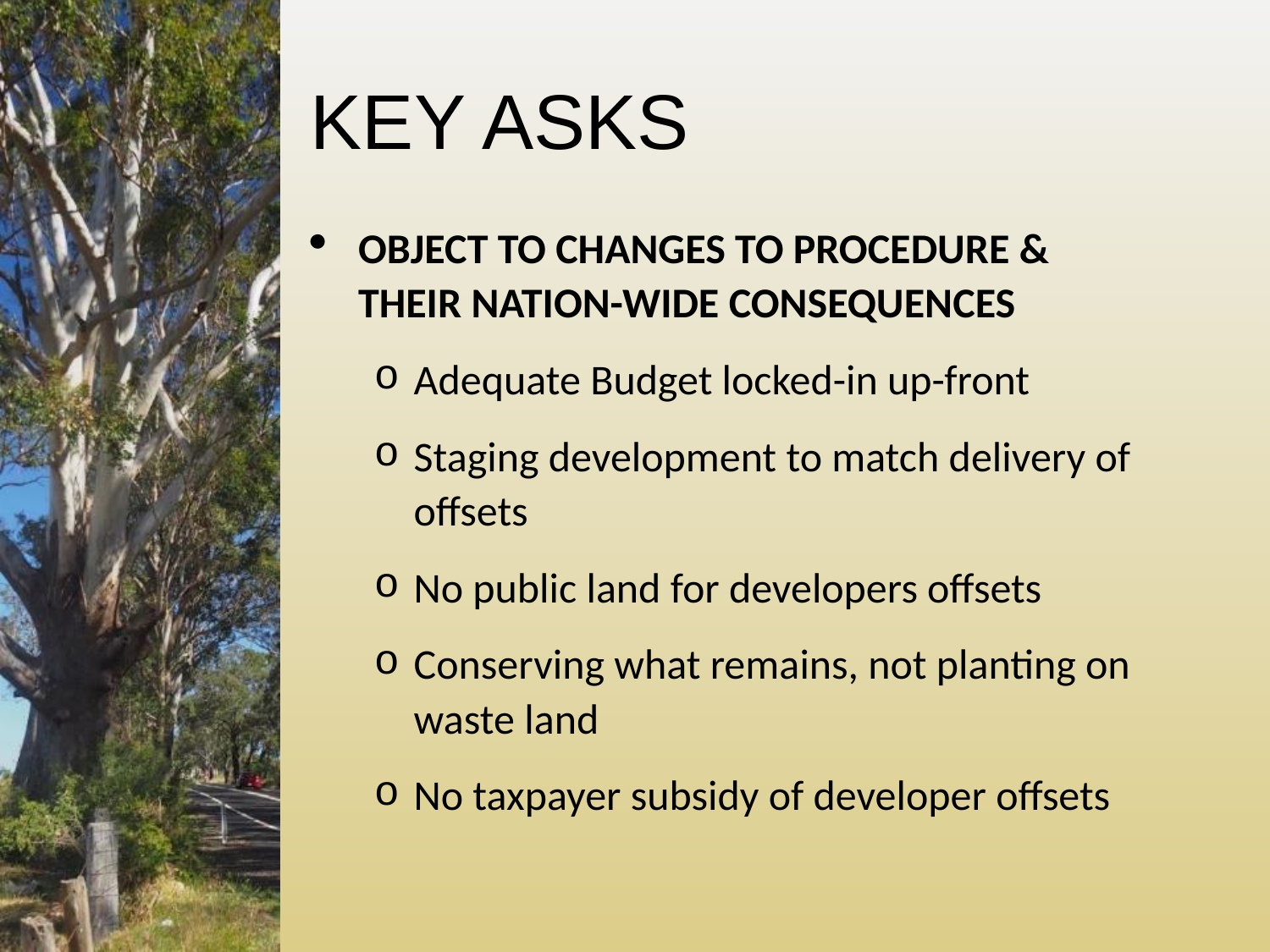

KEY ASKS
OBJECT TO CHANGES TO PROCEDURE & THEIR NATION-WIDE CONSEQUENCES
Adequate Budget locked-in up-front
Staging development to match delivery of offsets
No public land for developers offsets
Conserving what remains, not planting on waste land
No taxpayer subsidy of developer offsets